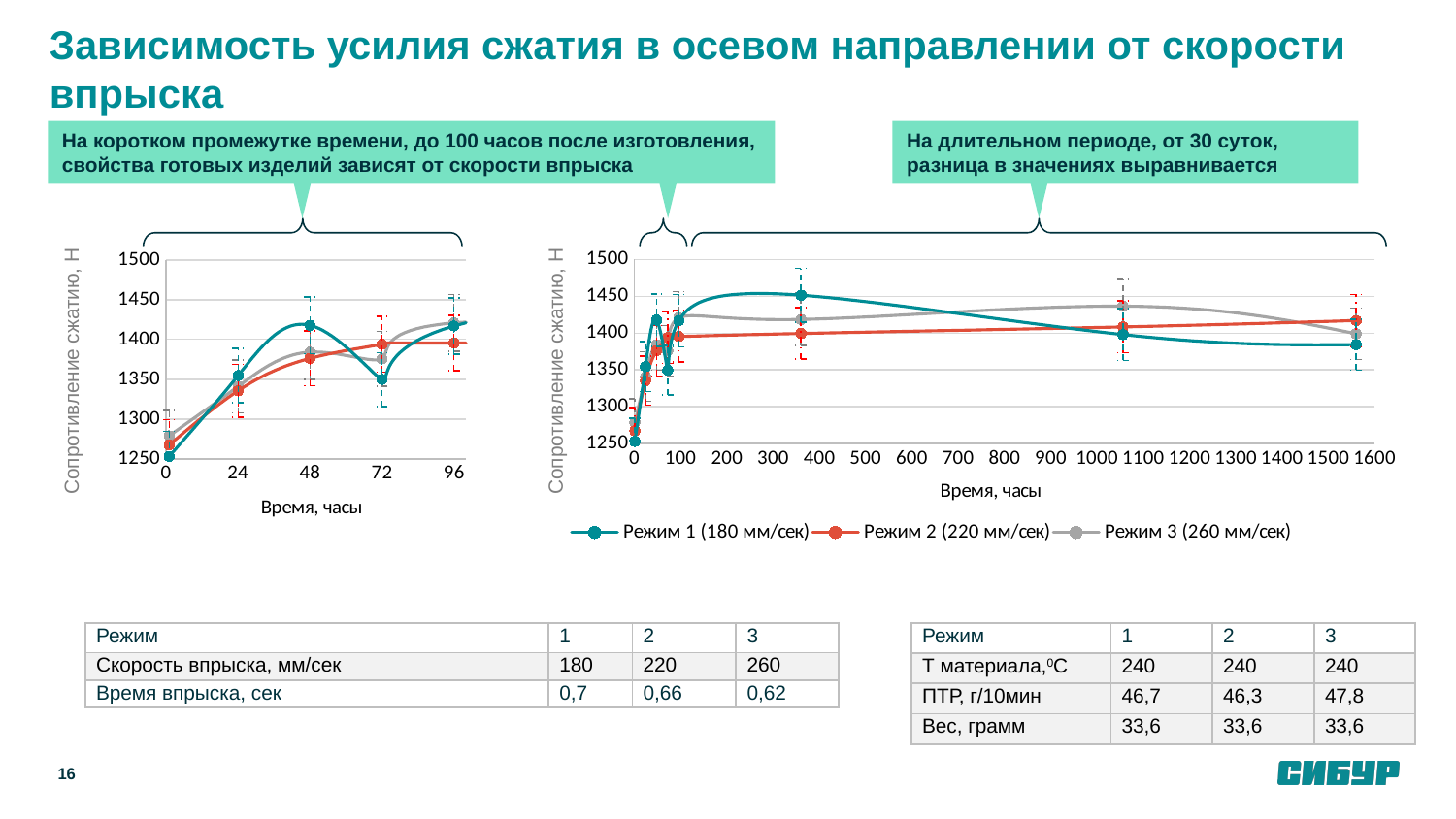

# Зависимость усилия сжатия в осевом направлении от скорости впрыска

На коротком промежутке времени, до 100 часов после изготовления, свойства готовых изделий зависят от скорости впрыска
На длительном периоде, от 30 суток, разница в значениях выравнивается

### Chart

| Category |  |  |  |
|---|---|---|---|

### Chart

| Category |  |  |  |
|---|---|---|---|
Сопротивление сжатию, Н
Сопротивление сжатию, Н
| Режим | 1 | 2 | 3 |
| --- | --- | --- | --- |
| Скорость впрыска, мм/сек | 180 | 220 | 260 |
| Время впрыска, сек | 0,7 | 0,66 | 0,62 |
| Режим | 1 | 2 | 3 |
| --- | --- | --- | --- |
| Т материала,0С | 240 | 240 | 240 |
| ПТР, г/10мин | 46,7 | 46,3 | 47,8 |
| Вес, грамм | 33,6 | 33,6 | 33,6 |
16